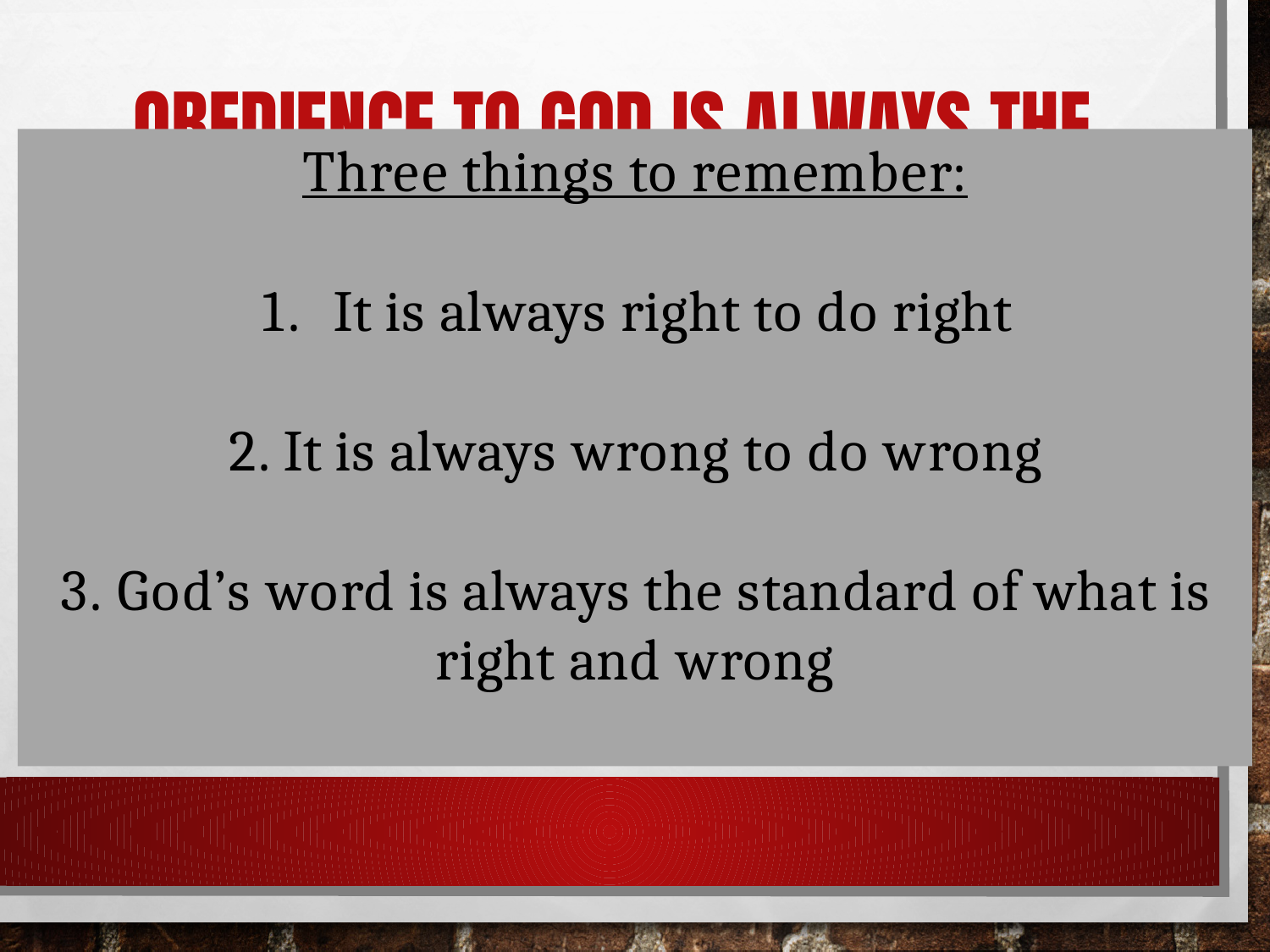

# Obedience to god is always the right way
Three things to remember:

It is always right to do right

2. It is always wrong to do wrong

3. God’s word is always the standard of what is right and wrong

What was the standard…
In the garden of Eden?
When Lot and his family left Sodom?
Nadab and Abihu?
God’s word is the standard- Leviticus 10:3; II Timothy 3:16-17; John 12:48